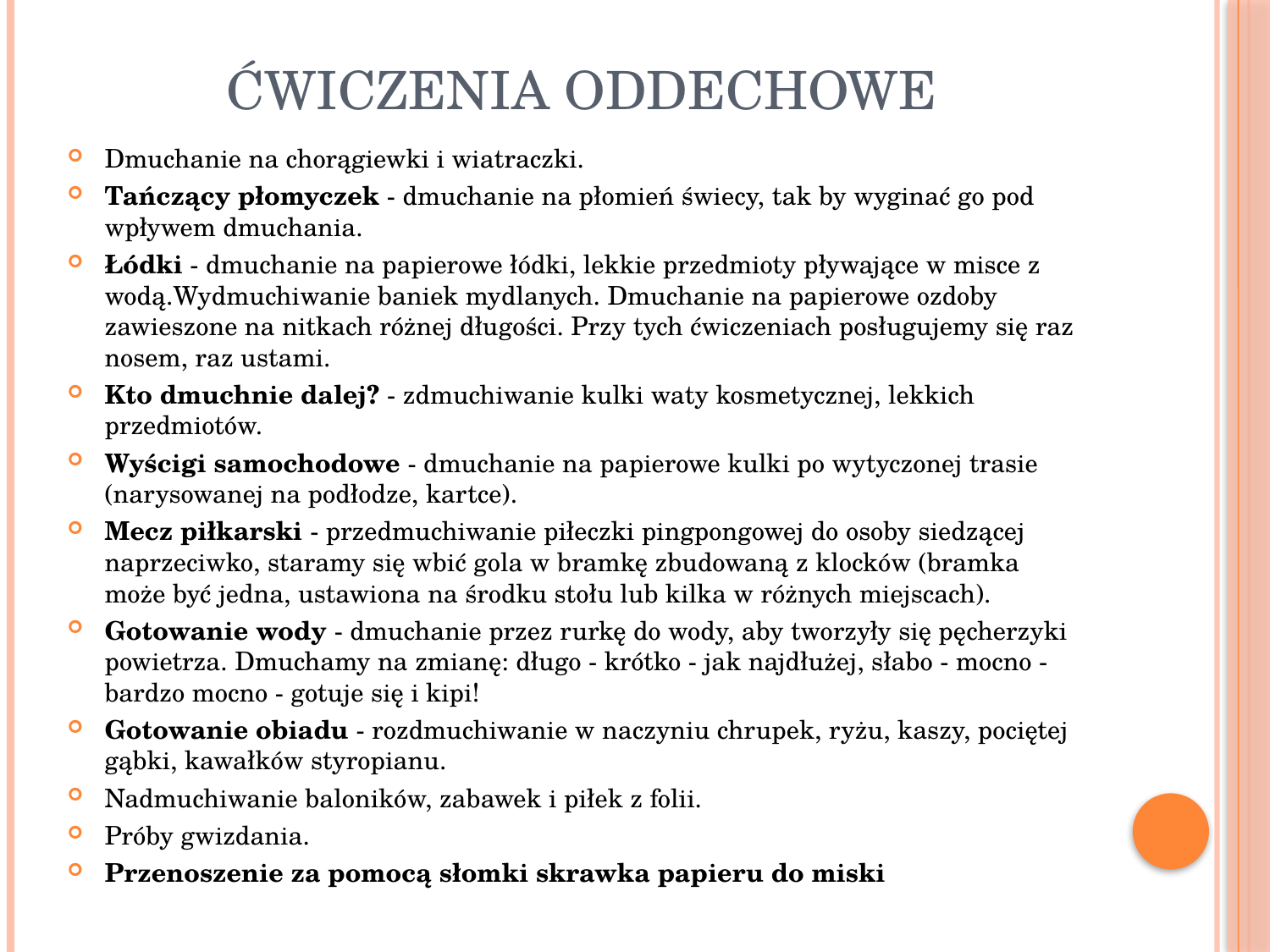

# Ćwiczenia ODDECHOWE
Dmuchanie na chorągiewki i wiatraczki.
Tańczący płomyczek - dmuchanie na płomień świecy, tak by wyginać go pod wpływem dmuchania.
Łódki - dmuchanie na papierowe łódki, lekkie przedmioty pływające w misce z wodą.Wydmuchiwanie baniek mydlanych. Dmuchanie na papierowe ozdoby zawieszone na nitkach różnej długości. Przy tych ćwiczeniach posługujemy się raz nosem, raz ustami.
Kto dmuchnie dalej? - zdmuchiwanie kulki waty kosmetycznej, lekkich przedmiotów.
Wyścigi samochodowe - dmuchanie na papierowe kulki po wytyczonej trasie (narysowanej na podłodze, kartce).
Mecz piłkarski - przedmuchiwanie piłeczki pingpongowej do osoby siedzącej naprzeciwko, staramy się wbić gola w bramkę zbudowaną z klocków (bramka może być jedna, ustawiona na środku stołu lub kilka w różnych miejscach).
Gotowanie wody - dmuchanie przez rurkę do wody, aby tworzyły się pęcherzyki powietrza. Dmuchamy na zmianę: długo - krótko - jak najdłużej, słabo - mocno - bardzo mocno - gotuje się i kipi!
Gotowanie obiadu - rozdmuchiwanie w naczyniu chrupek, ryżu, kaszy, pociętej gąbki, kawałków styropianu.
Nadmuchiwanie baloników, zabawek i piłek z folii.
Próby gwizdania.
Przenoszenie za pomocą słomki skrawka papieru do miski